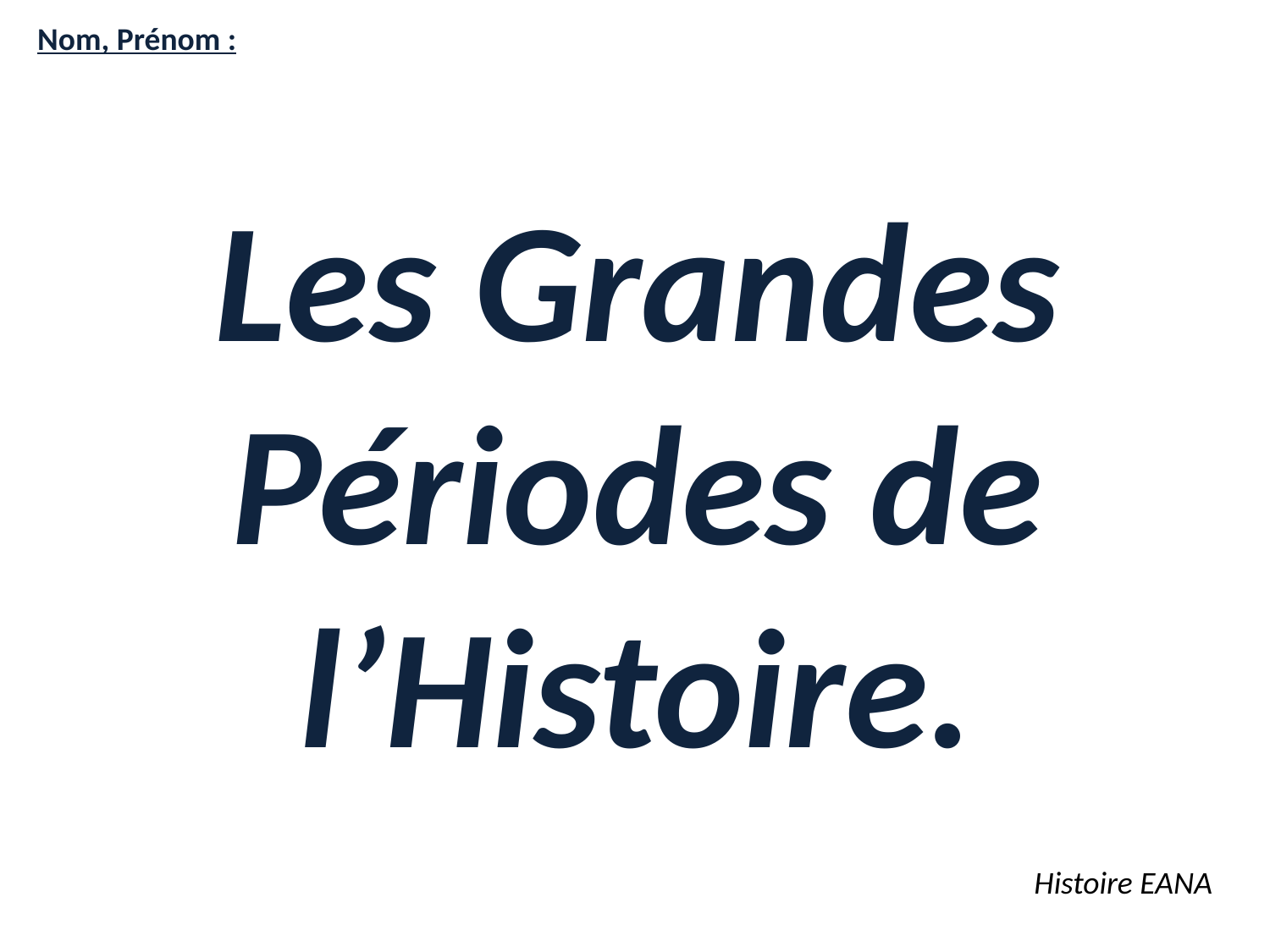

Nom, Prénom :
Les Grandes Périodes de l’Histoire.
Histoire EANA